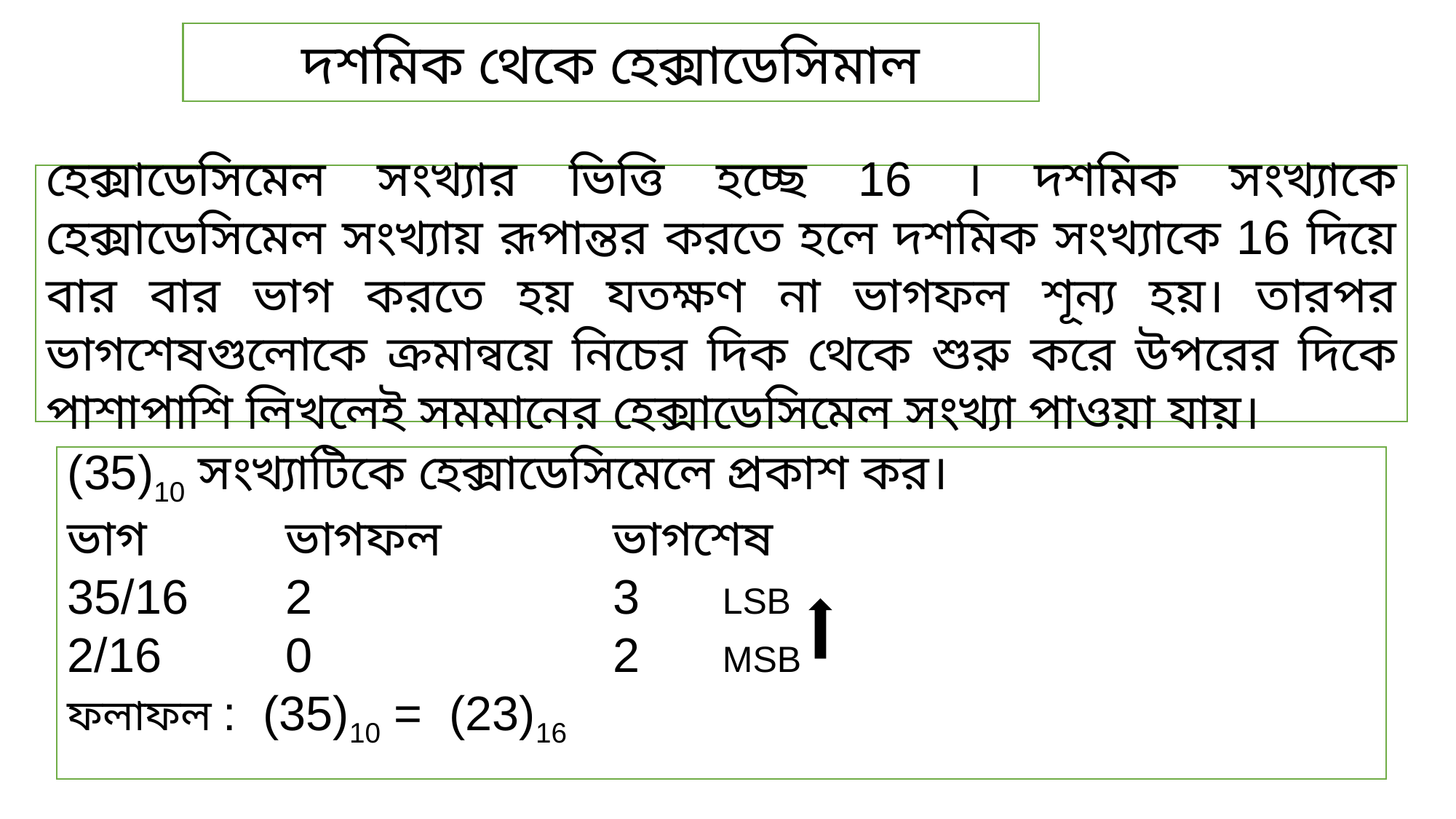

দশমিক থেকে হেক্সাডেসিমাল

হেক্সাডেসিমেল সংখ্যার ভিত্তি হচ্ছে 16 । দশমিক সংখ্যাকে হেক্সাডেসিমেল সংখ্যায় রূপান্তর করতে হলে দশমিক সংখ্যাকে 16 দিয়ে বার বার ভাগ করতে হয় যতক্ষণ না ভাগফল শূন্য হয়। তারপর ভাগশেষগুলোকে ক্রমান্বয়ে নিচের দিক থেকে শুরু করে উপরের দিকে পাশাপাশি লিখলেই সমমানের হেক্সাডেসিমেল সংখ্যা পাওয়া যায়।

(35)10 সংখ্যাটিকে হেক্সাডেসিমেলে প্রকাশ কর।
ভাগ		ভাগফল		ভাগশেষ
35/16	2			3	LSB
2/16		0			2	MSB
ফলাফল :  (35)10 =  (23)16